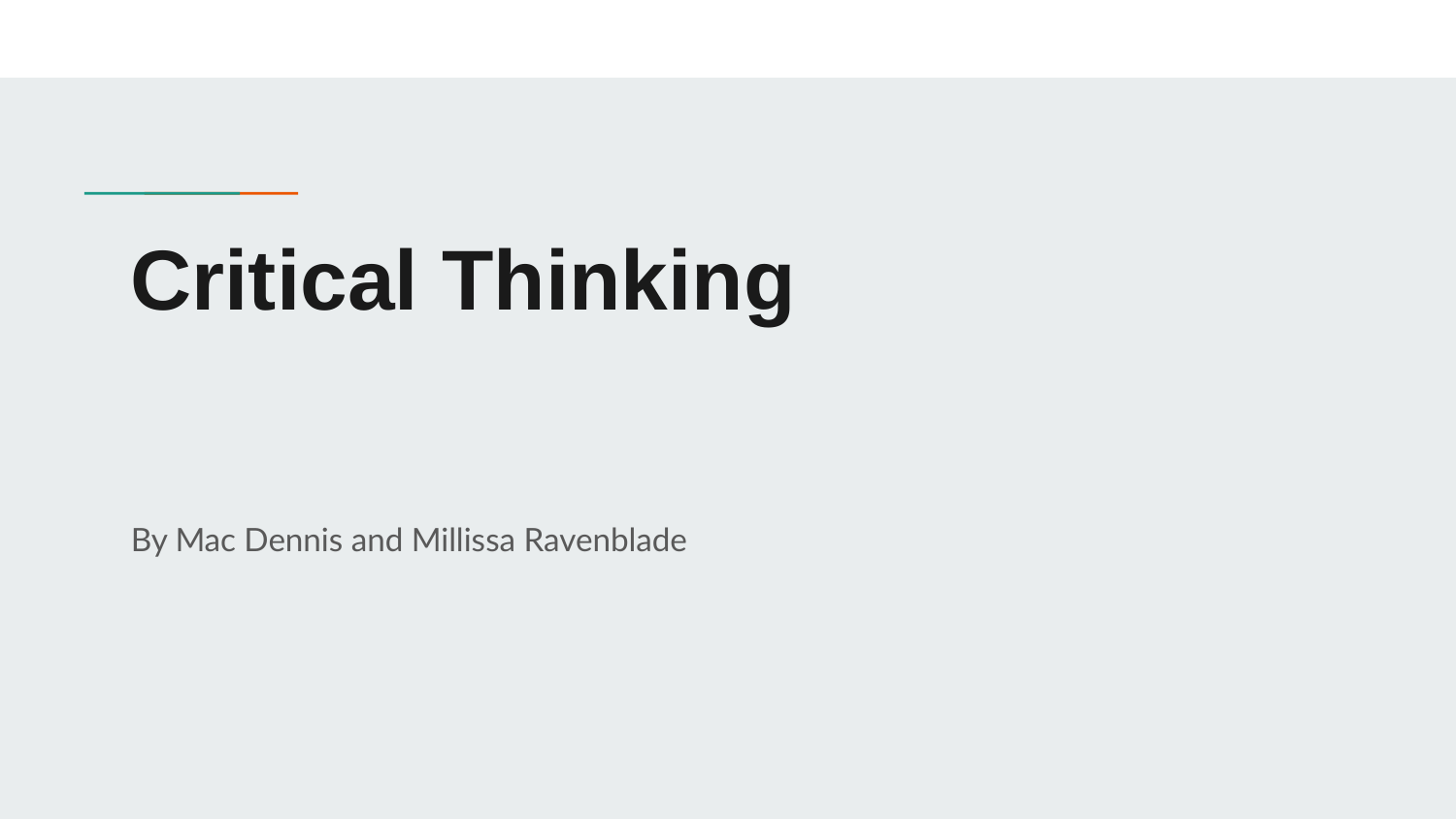

# Critical Thinking
By Mac Dennis and Millissa Ravenblade